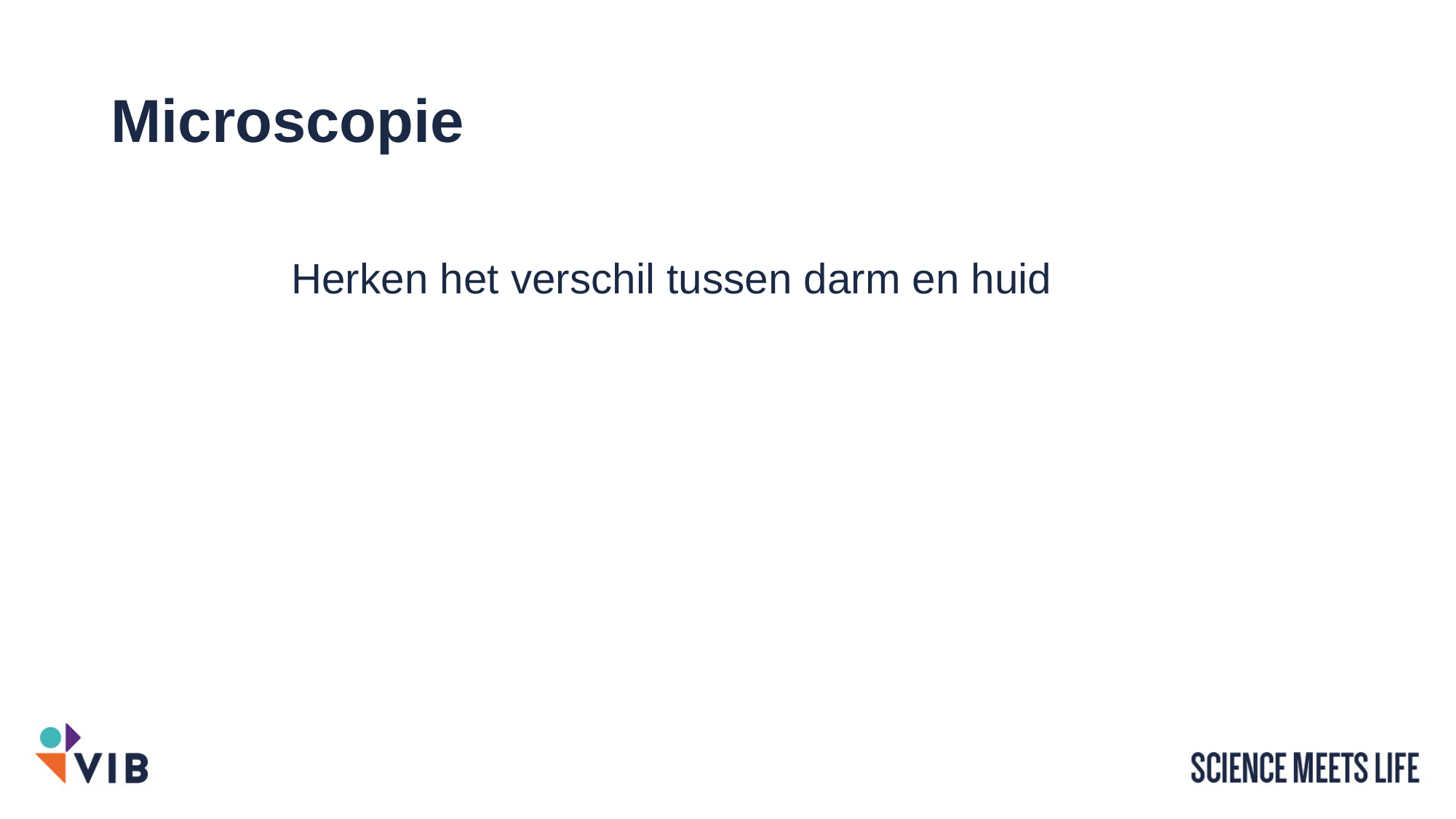

# Microscopie
Herken het verschil tussen darm en huid